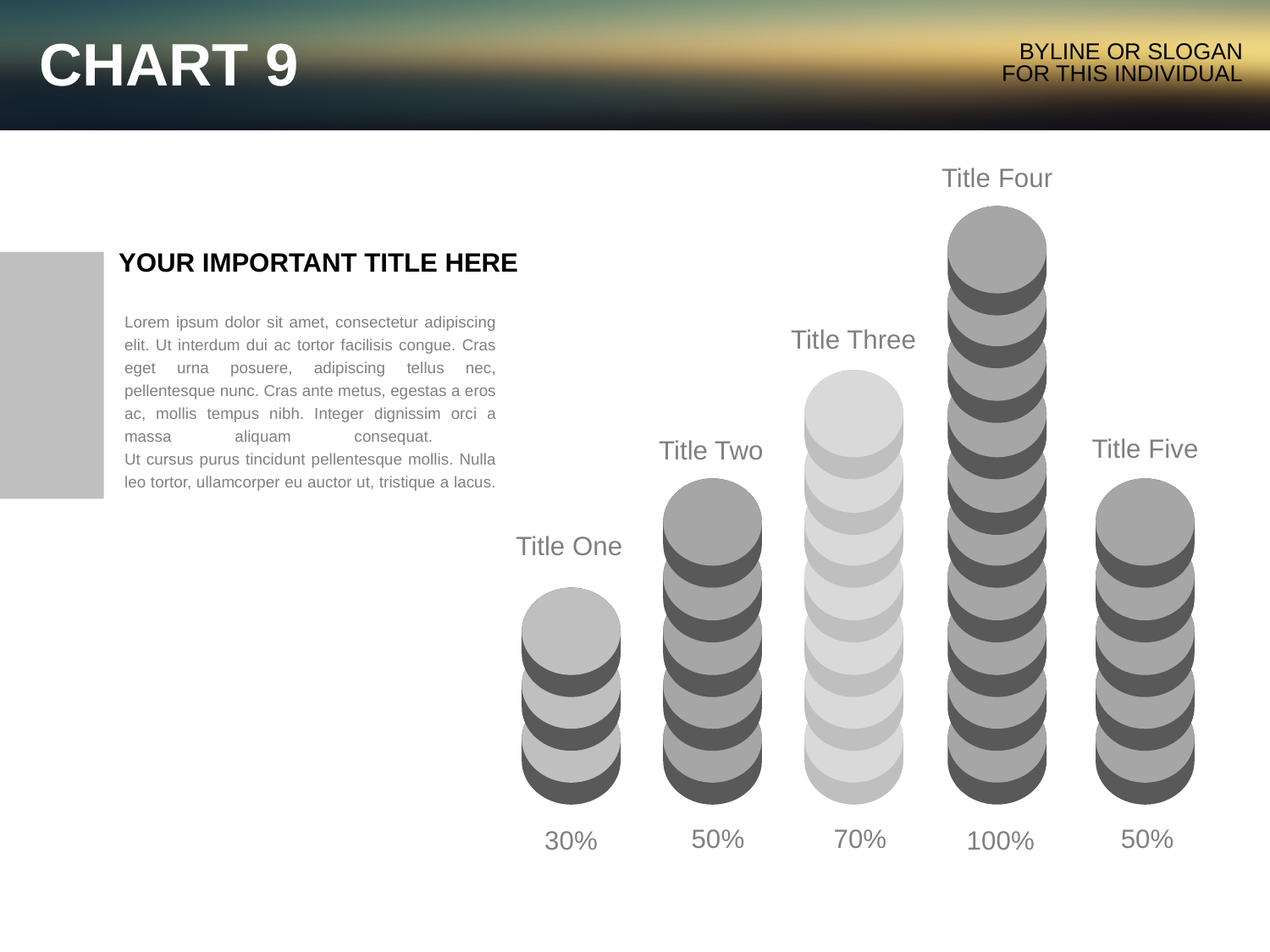

CHART 9
BYLINE OR SLOGAN
FOR THIS INDIVIDUAL
Title Four

100%
YOUR IMPORTANT TITLE HERE
Lorem ipsum dolor sit amet, consectetur adipiscing elit. Ut interdum dui ac tortor facilisis congue. Cras eget urna posuere, adipiscing tellus nec, pellentesque nunc. Cras ante metus, egestas a eros ac, mollis tempus nibh. Integer dignissim orci a massa aliquam consequat.
Ut cursus purus tincidunt pellentesque mollis. Nulla leo tortor, ullamcorper eu auctor ut, tristique a lacus.

Title Three

70%
Title Five
Title Two

50%

50%
Title One

30%